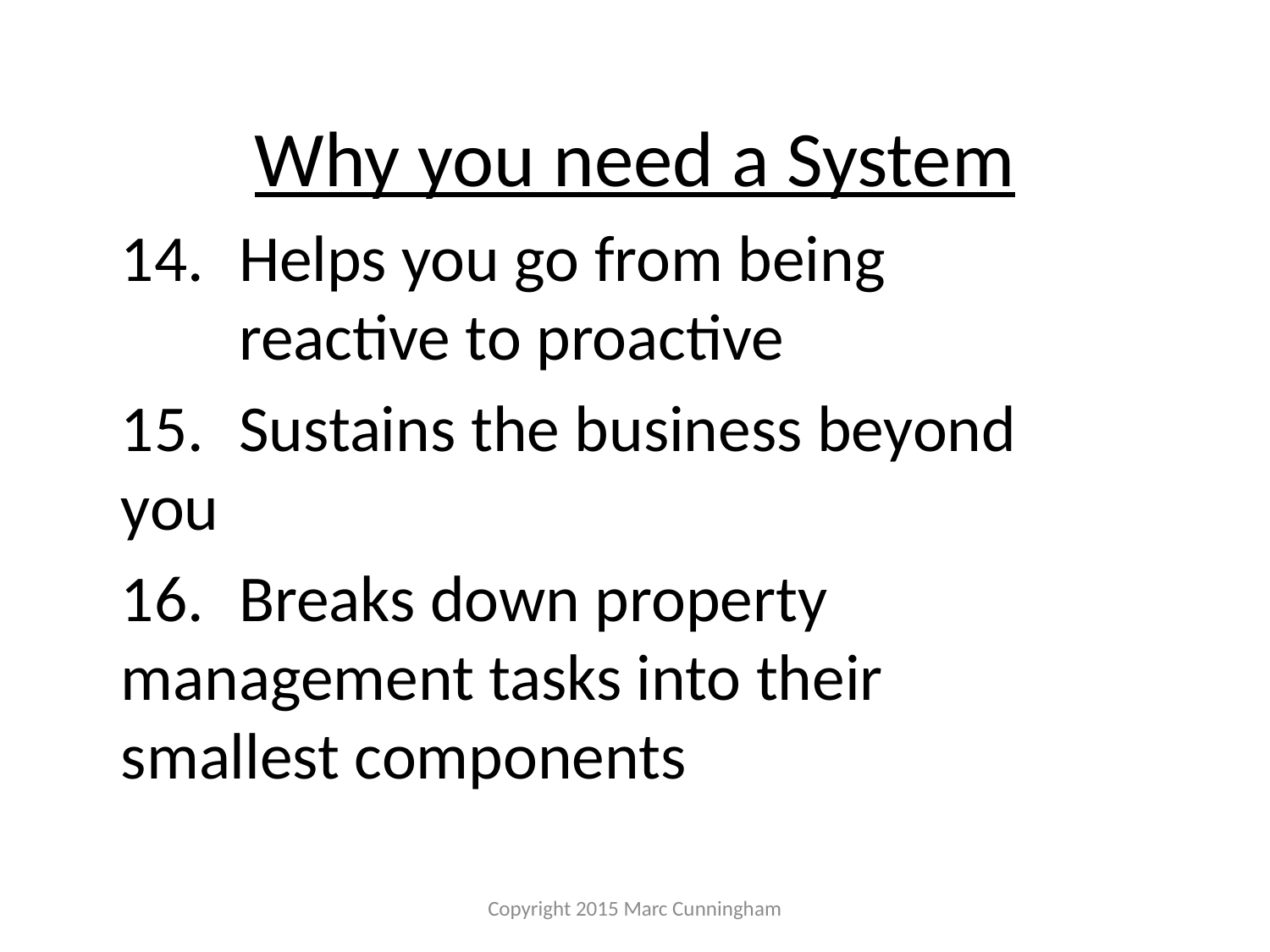

#
Why you need a System
14.	Helps you go from being 	 		    		reactive to proactive
15.	Sustains the business beyond 		you
16.	Breaks down property 				  		management tasks into their 		smallest components

Copyright 2015 Marc Cunningham